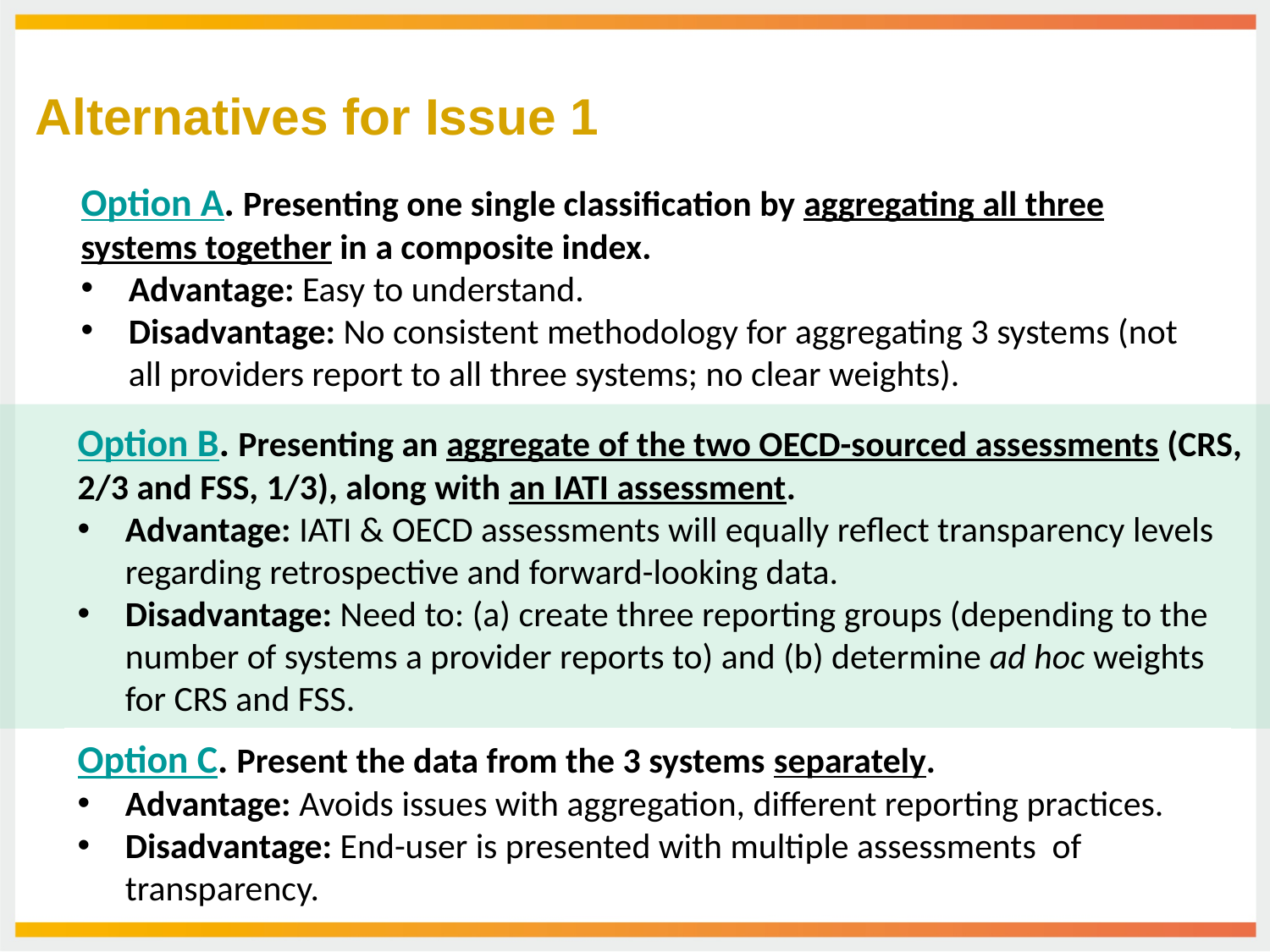

# Alternatives for Issue 1
Option A. Presenting one single classification by aggregating all three systems together in a composite index.
Advantage: Easy to understand.
Disadvantage: No consistent methodology for aggregating 3 systems (not all providers report to all three systems; no clear weights).

Option B. Presenting an aggregate of the two OECD-sourced assessments (CRS, 2/3 and FSS, 1/3), along with an IATI assessment.
Advantage: IATI & OECD assessments will equally reflect transparency levels regarding retrospective and forward-looking data.
Disadvantage: Need to: (a) create three reporting groups (depending to the number of systems a provider reports to) and (b) determine ad hoc weights for CRS and FSS.

Option C. Present the data from the 3 systems separately.
Advantage: Avoids issues with aggregation, different reporting practices.
Disadvantage: End-user is presented with multiple assessments  of transparency.